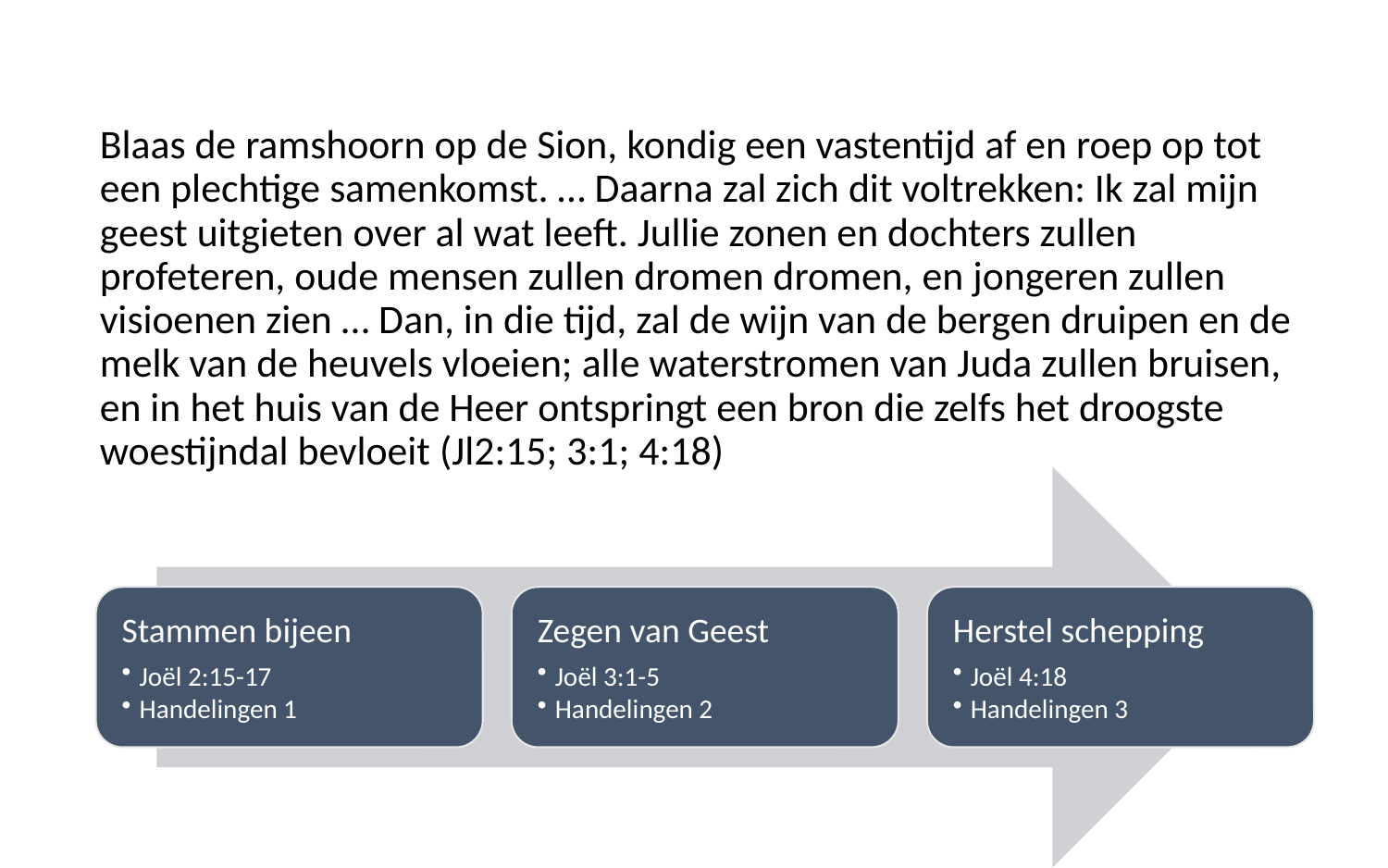

Blaas de ramshoorn op de Sion, kondig een vastentijd af en roep op tot een plechtige samenkomst. … Daarna zal zich dit voltrekken: Ik zal mijn geest uitgieten over al wat leeft. Jullie zonen en dochters zullen profeteren, oude mensen zullen dromen dromen, en jongeren zullen visioenen zien … Dan, in die tijd, zal de wijn van de bergen druipen en de melk van de heuvels vloeien; alle waterstromen van Juda zullen bruisen, en in het huis van de Heer ontspringt een bron die zelfs het droogste woestijndal bevloeit (Jl2:15; 3:1; 4:18)
Stammen bijeen
Joël 2:15-17
Handelingen 1
Zegen van Geest
Joël 3:1-5
Handelingen 2
Herstel schepping
Joël 4:18
Handelingen 3